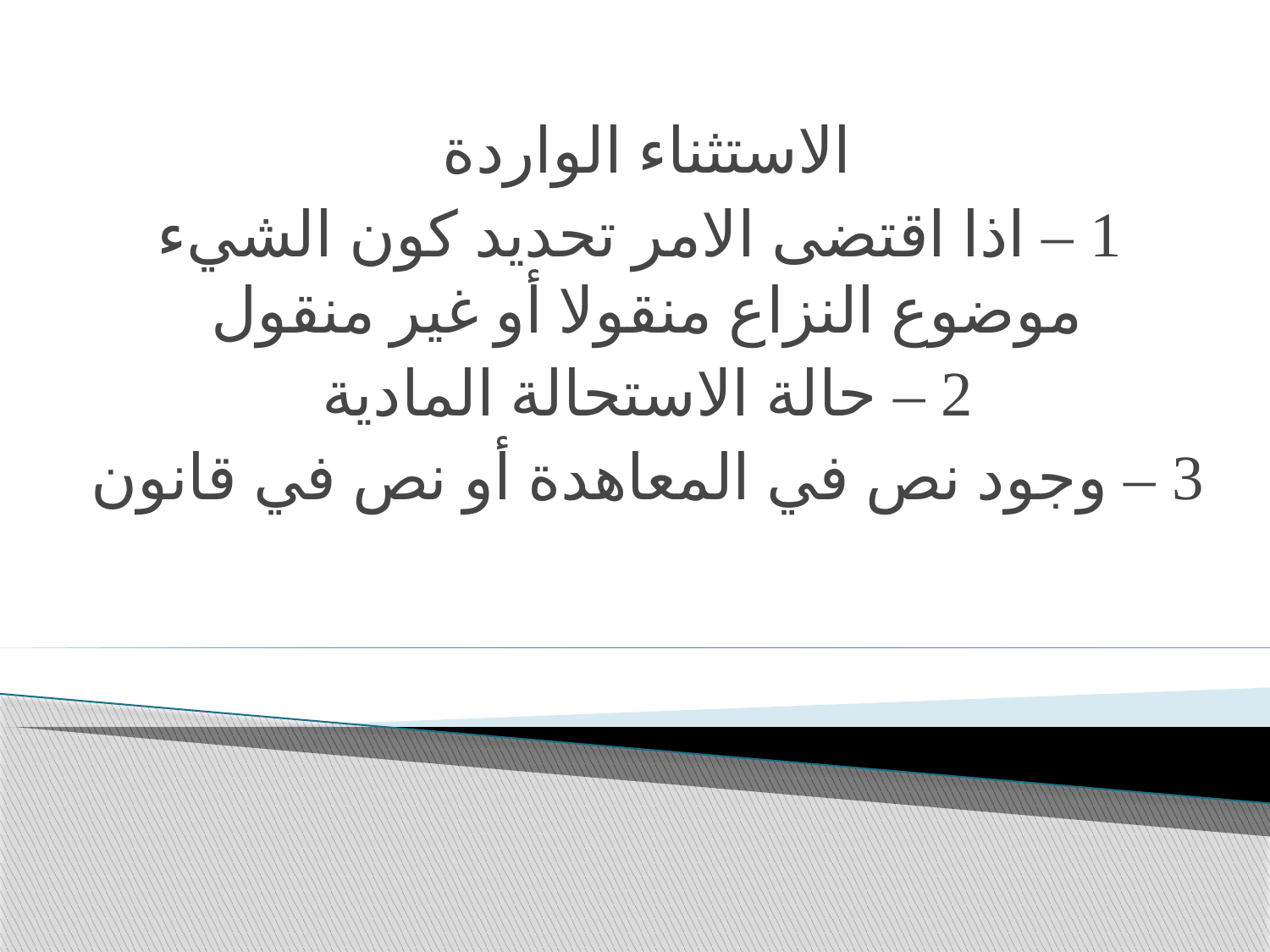

الاستثناء الواردة
1 – اذا اقتضى الامر تحديد كون الشيء موضوع النزاع منقولا أو غير منقول
2 – حالة الاستحالة المادية
3 – وجود نص في المعاهدة أو نص في قانون